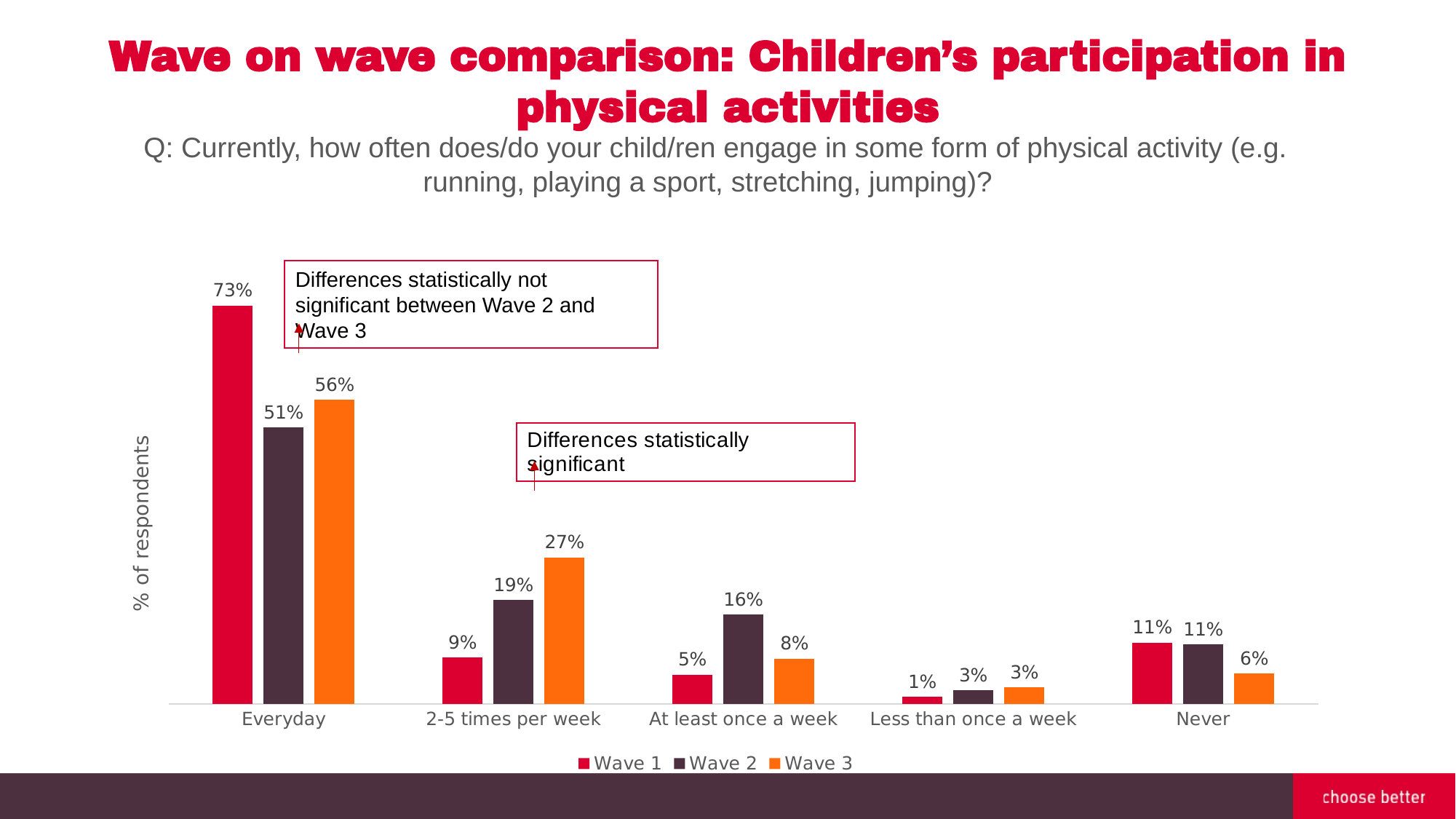

Wave on wave comparison: Children’s participation in physical activities

Q: Currently, how often does/do your child/ren engage in some form of physical activity (e.g. running, playing a sport, stretching, jumping)?

### Chart

| Category | Wave 1 | Wave 2 | Wave 3 |
|---|---|---|---|
| Everyday | 0.7330316742081447 | 0.5089020771513353 | 0.5601926163723917 |
| 2-5 times per week | 0.08597285067873303 | 0.1913946587537092 | 0.2696629213483146 |
| At least once a week | 0.05429864253393665 | 0.16468842729970326 | 0.08346709470304976 |
| Less than once a week | 0.013574660633484163 | 0.02522255192878338 | 0.030497592295345103 |
| Never | 0.11312217194570136 | 0.10979228486646883 | 0.056179775280898875 |
Differences statistically not significant between Wave 2 and Wave 3